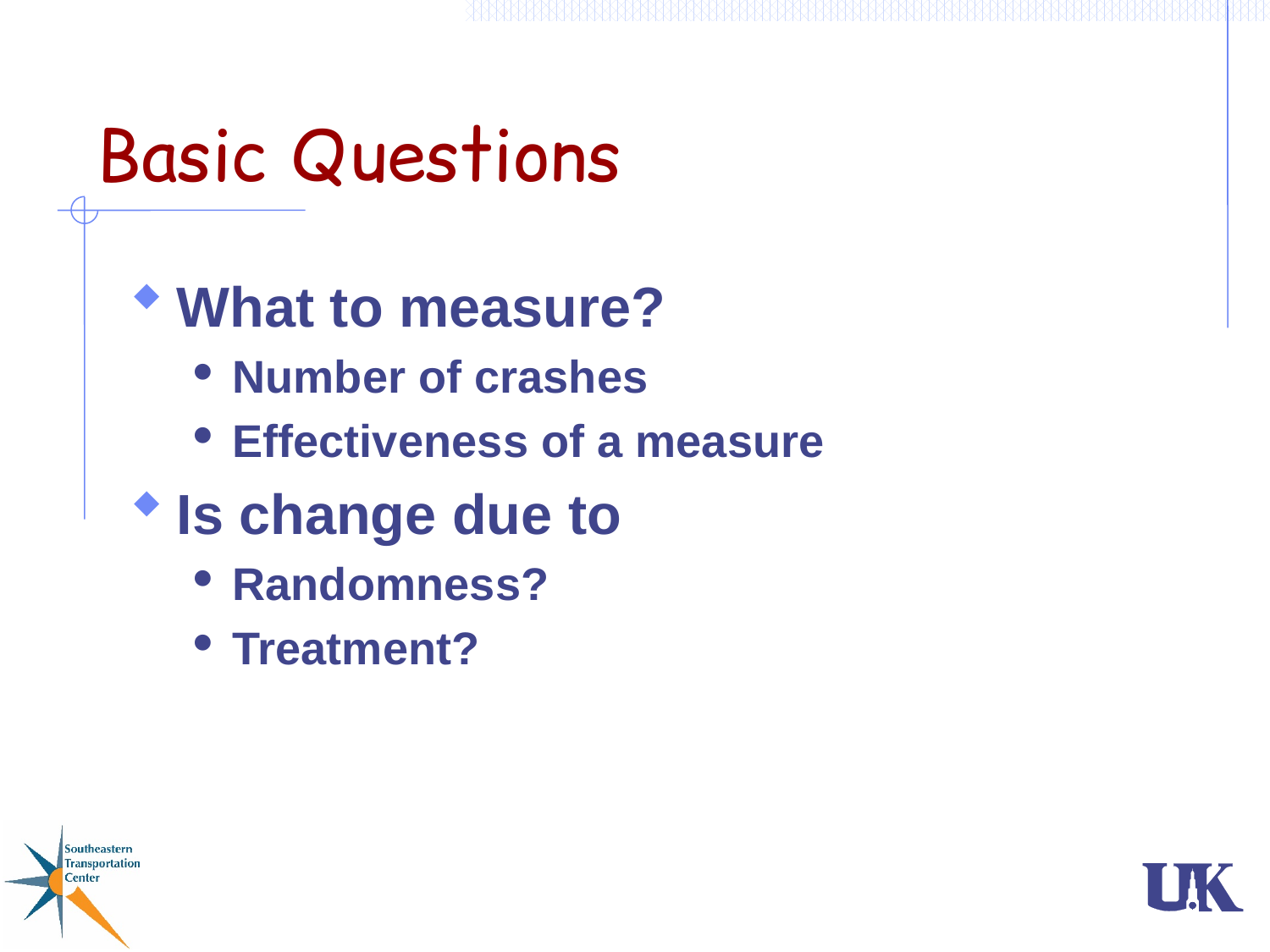

# Basic Questions
What to measure?
Number of crashes
Effectiveness of a measure
Is change due to
Randomness?
Treatment?